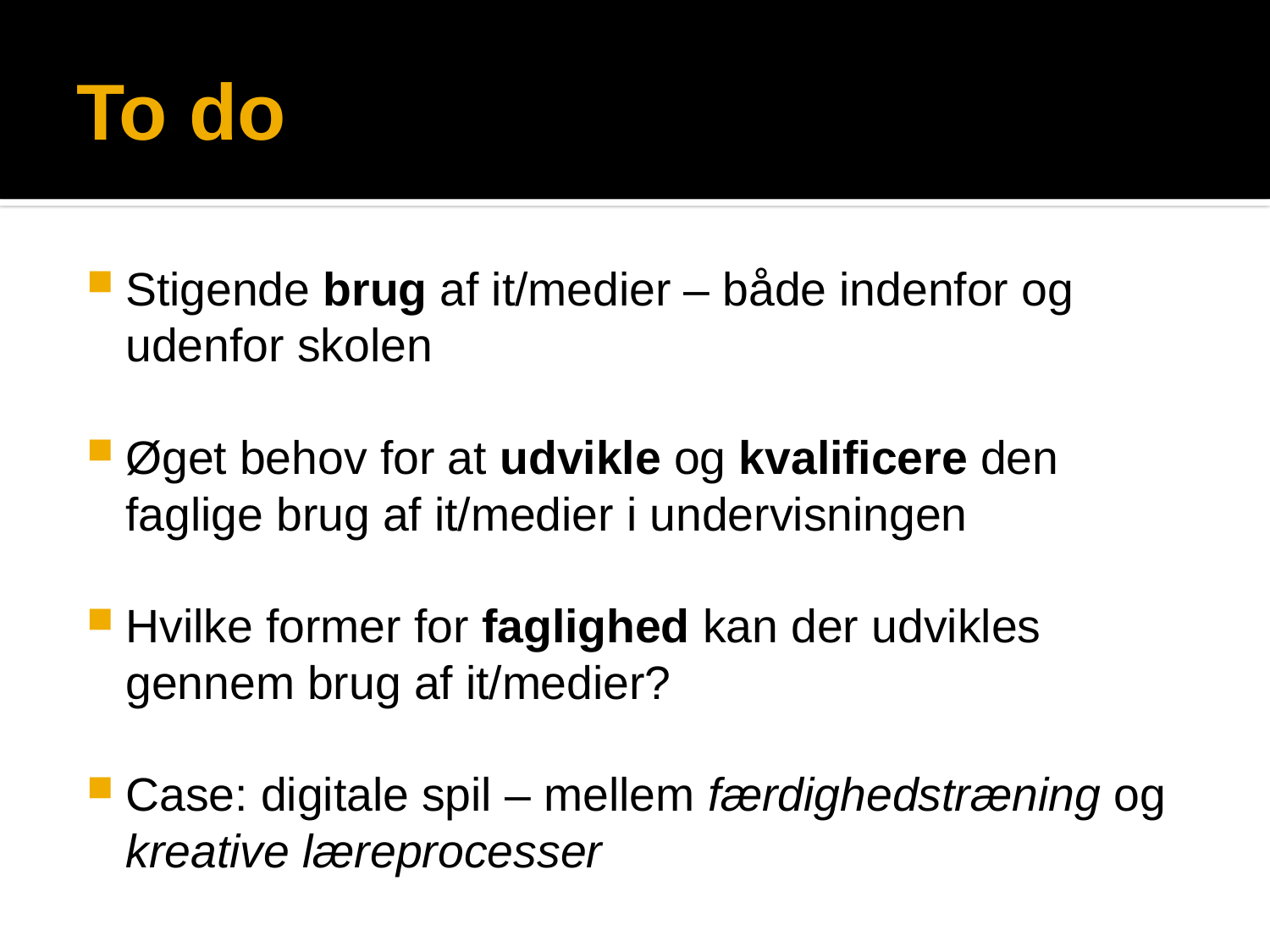

# To do
Stigende brug af it/medier – både indenfor og udenfor skolen

Øget behov for at udvikle og kvalificere den faglige brug af it/medier i undervisningen

Hvilke former for faglighed kan der udvikles gennem brug af it/medier?

Case: digitale spil – mellem færdighedstræning og kreative læreprocesser